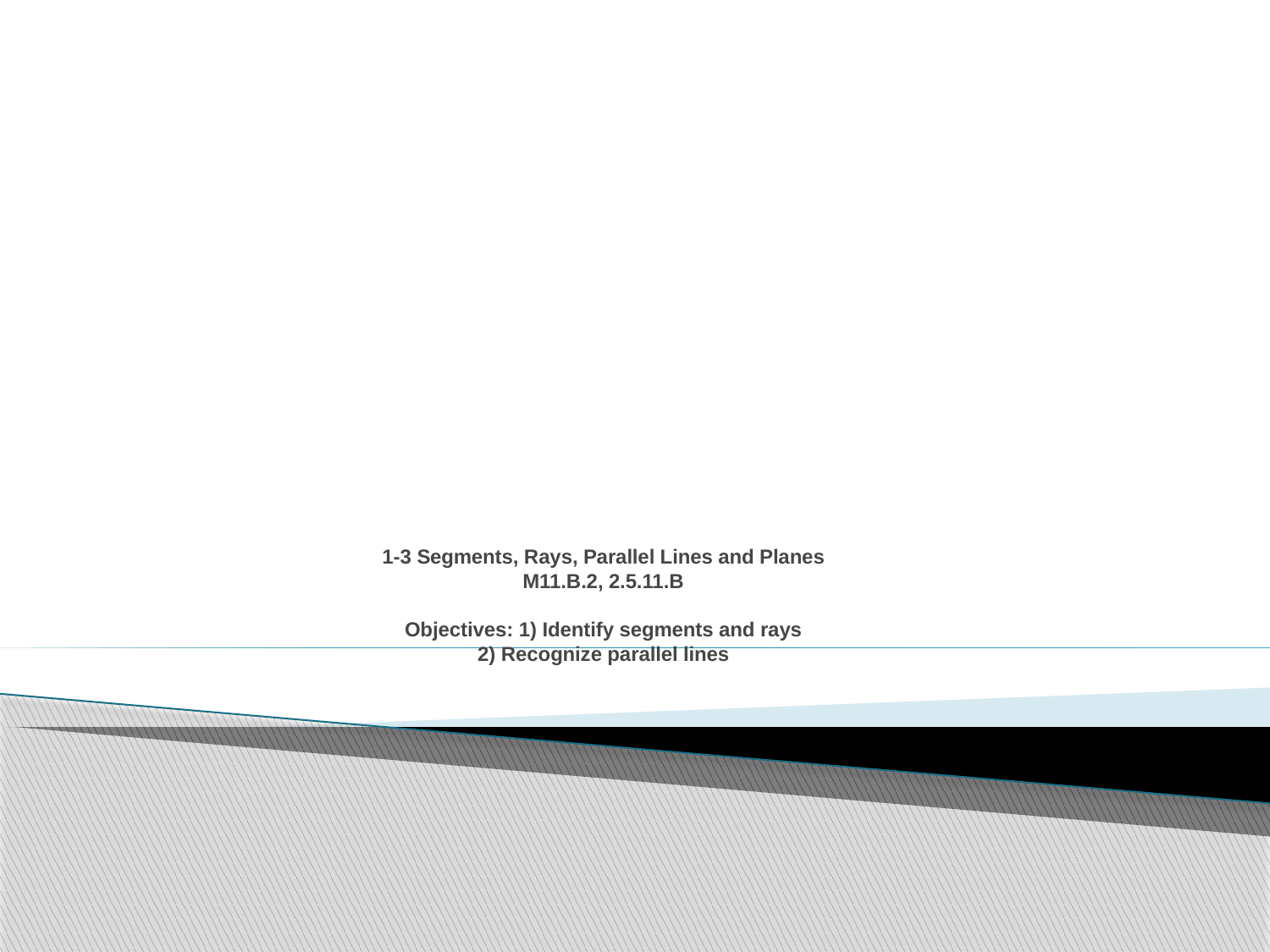

# 1-3 Segments, Rays, Parallel Lines and Planes M11.B.2, 2.5.11.B Objectives: 1) Identify segments and rays 2) Recognize parallel lines